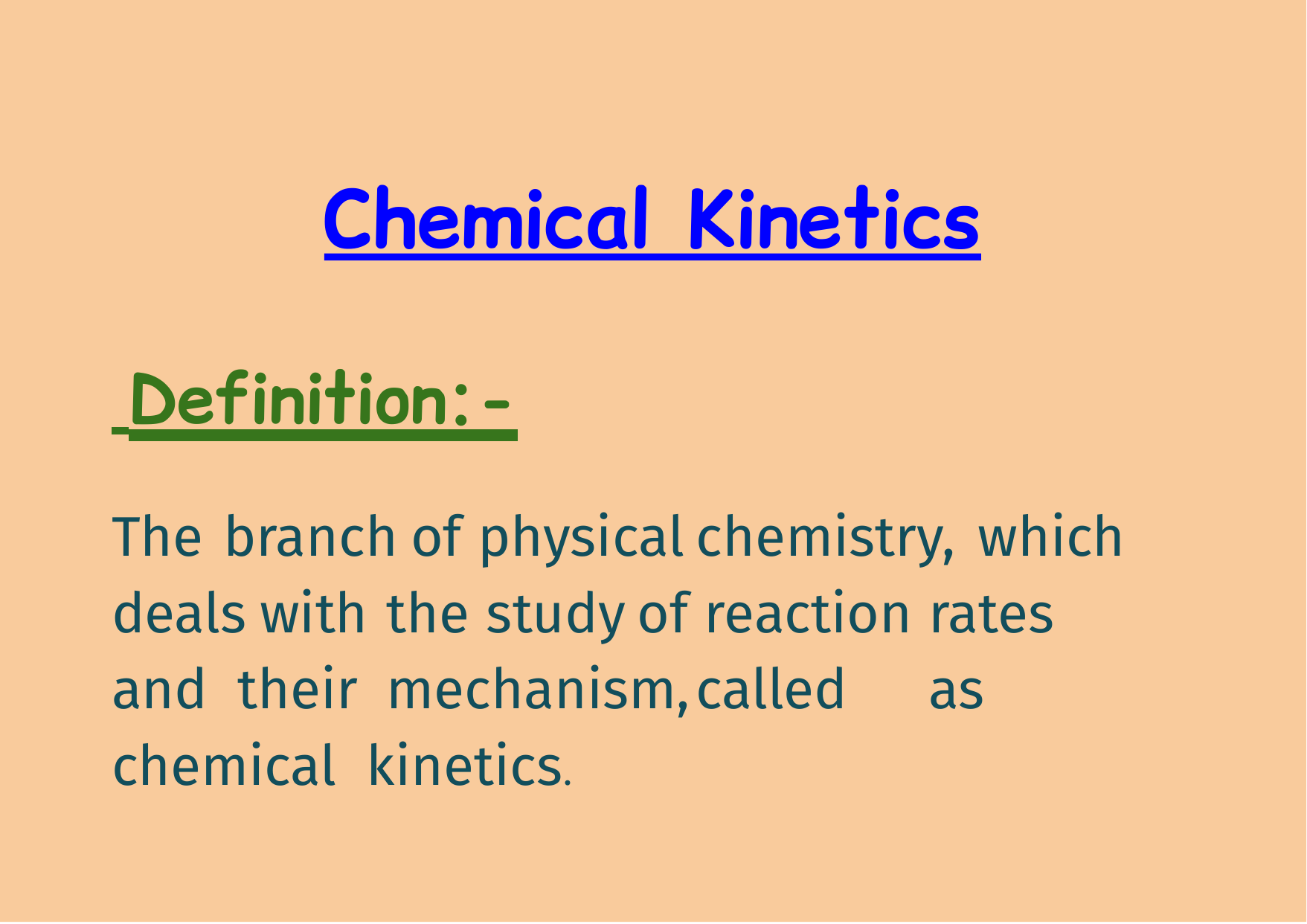

# Chemical	Kinetics

 Definition:-
The	branch	of	physical	chemistry,	which  deals		with	the		study	of		reaction	rates	and  their	mechanism,	called	as	chemical  kinetics.